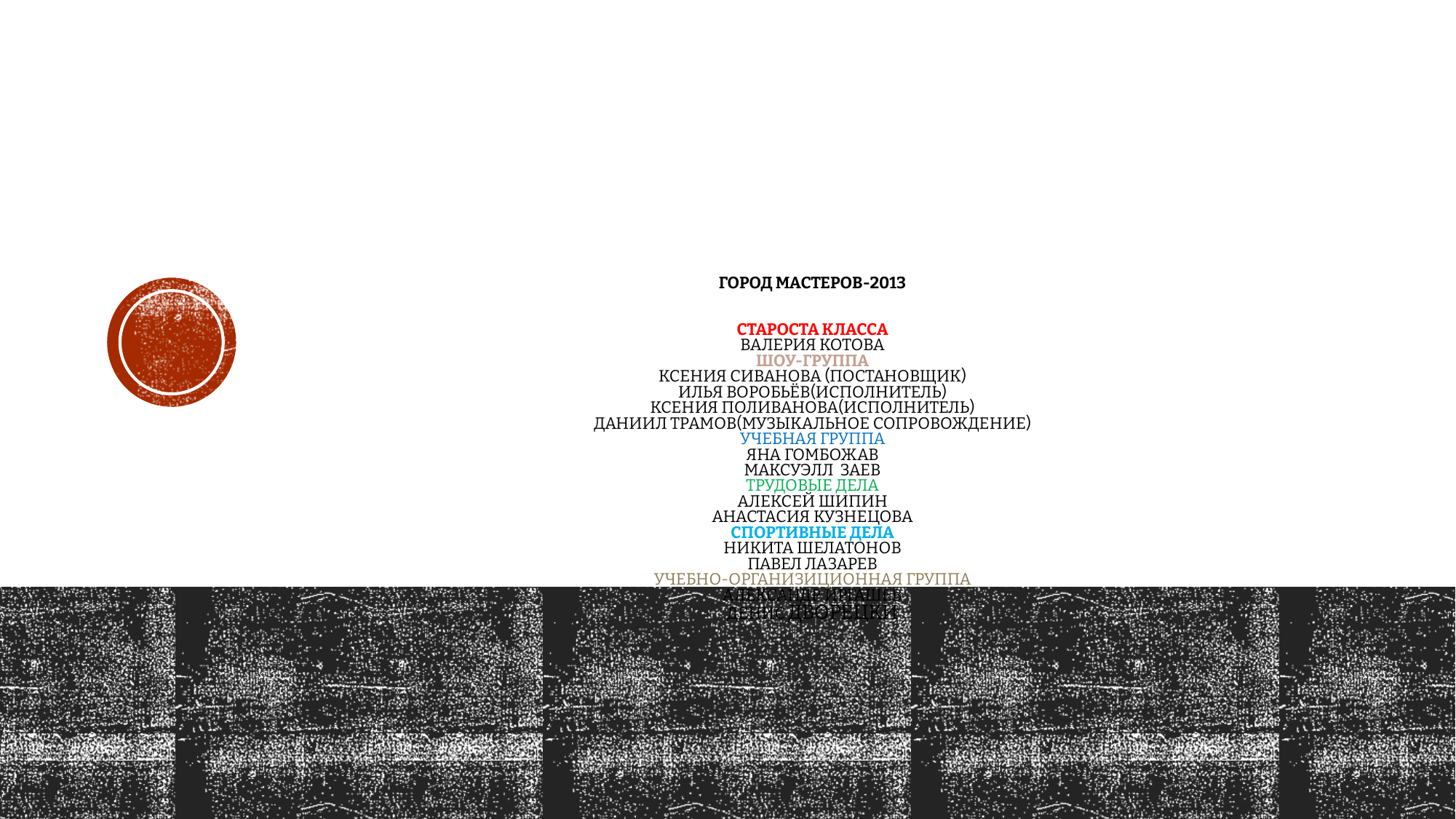

# Город мастеров-2013 Староста класса Валерия Котова Шоу-группа Ксения Сиванова (постановщик) Илья Воробьёв(исполнитель) Ксения Поливанова(исполнитель) Даниил Трамов(музыкальное сопровождение) Учебная группа Яна Гомбожав Максуэлл  Заев Трудовые дела Алексей Шипин Анастасия Кузнецова Спортивные дела Никита Шелатонов Павел Лазарев Учебно-организиционная группа Александр Иргашев Денис Дворецки